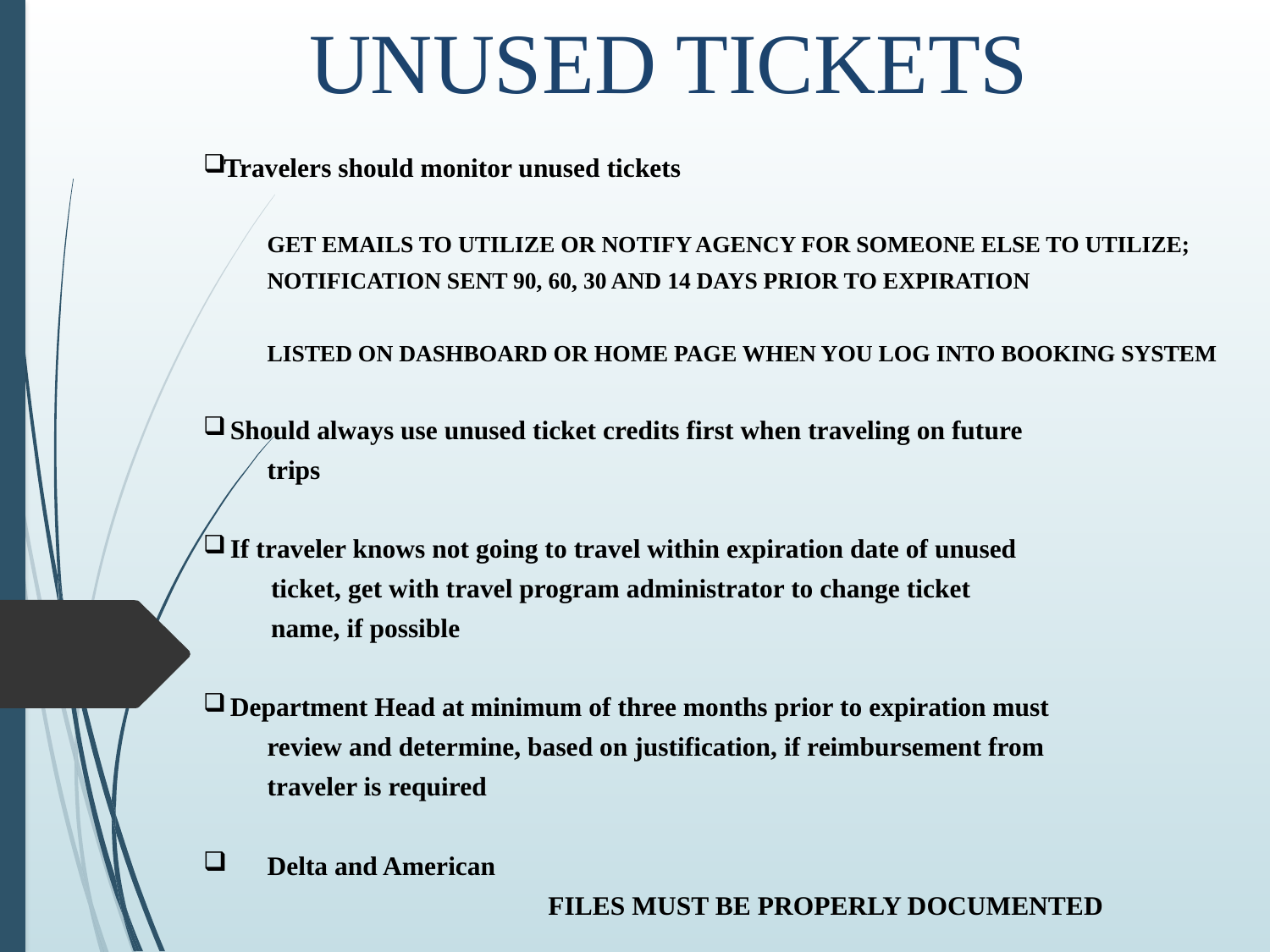

# UNUSED TICKETS
 Travelers should monitor unused tickets

GET EMAILS TO UTILIZE OR NOTIFY AGENCY FOR SOMEONE ELSE TO UTILIZE;
NOTIFICATION SENT 90, 60, 30 AND 14 DAYS PRIOR TO EXPIRATION

LISTED ON DASHBOARD OR HOME PAGE WHEN YOU LOG INTO BOOKING SYSTEM

  Should always use unused ticket credits first when traveling on future
trips

  If traveler knows not going to travel within expiration date of unused
          ticket, get with travel program administrator to change ticket
          name, if possible

  Department Head at minimum of three months prior to expiration must
review and determine, based on justification, if reimbursement from
traveler is required

Delta and American
FILES MUST BE PROPERLY DOCUMENTED